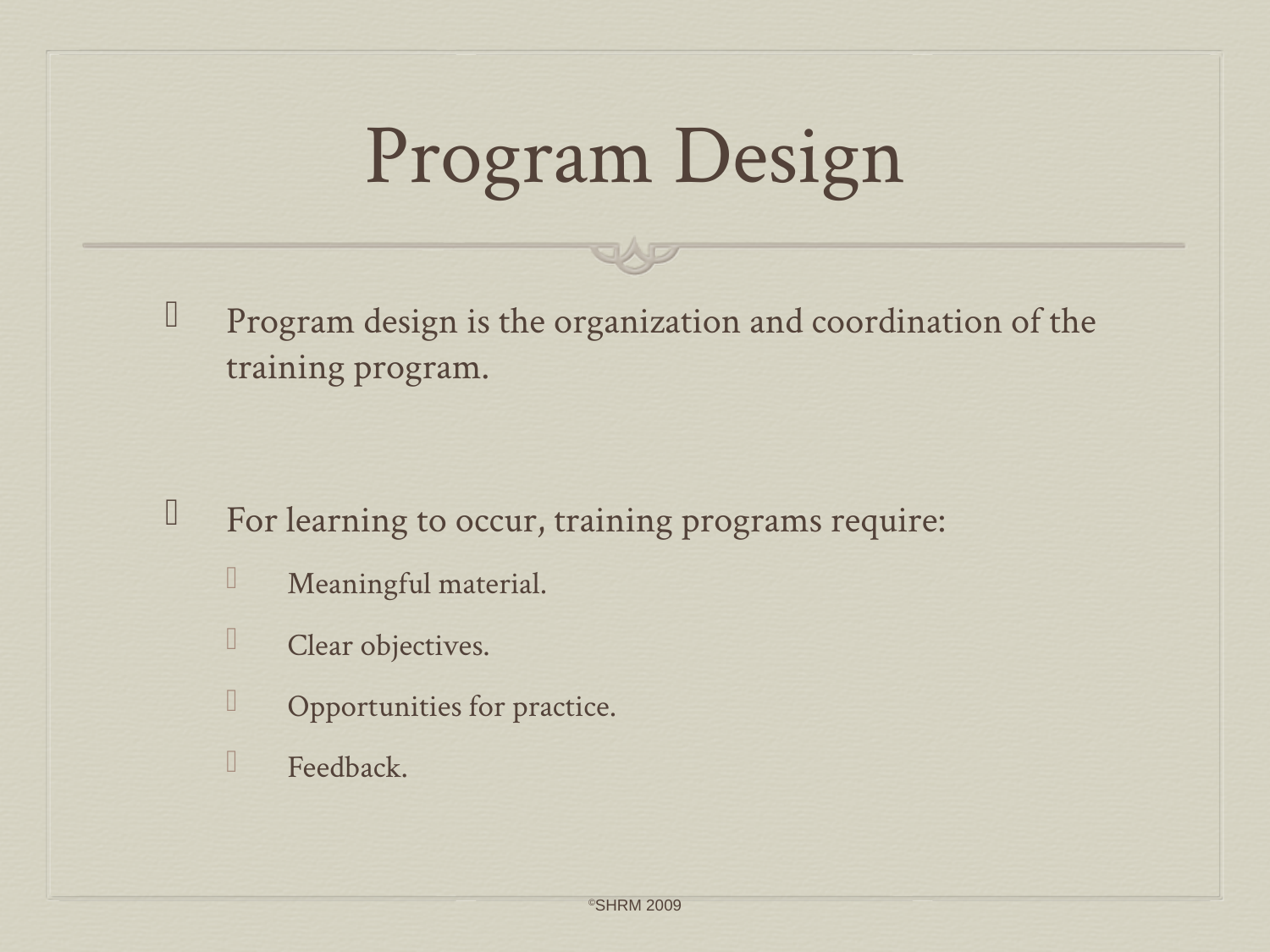

# Program Design
Program design is the organization and coordination of the training program.

For learning to occur, training programs require:
Meaningful material.
Clear objectives.
Opportunities for practice.
Feedback.
©SHRM 2009